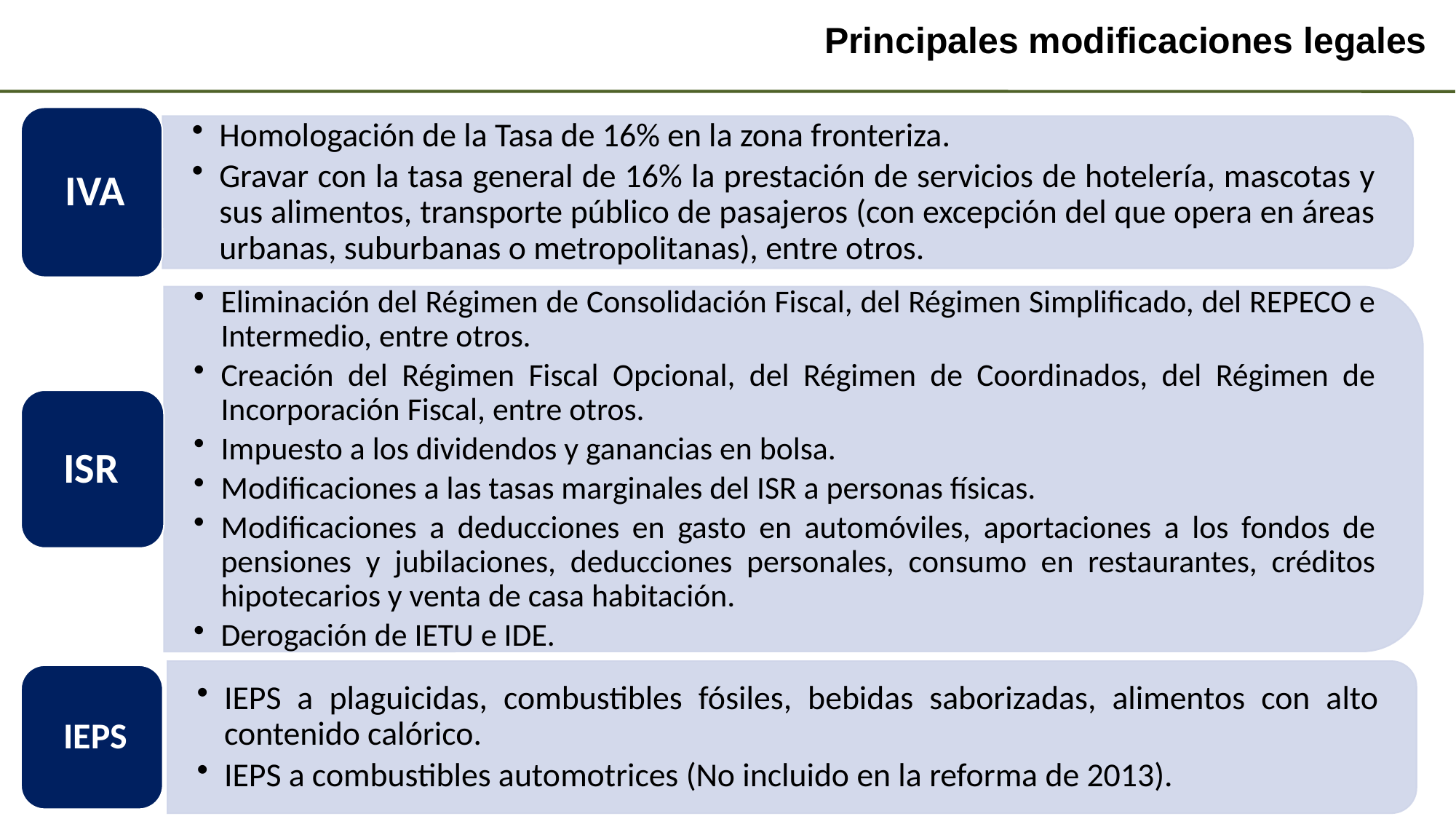

#
Principales modificaciones legales
Homologación de la Tasa de 16% en la zona fronteriza.
Gravar con la tasa general de 16% la prestación de servicios de hotelería, mascotas y sus alimentos, transporte público de pasajeros (con excepción del que opera en áreas urbanas, suburbanas o metropolitanas), entre otros.
IVA
Eliminación del Régimen de Consolidación Fiscal, del Régimen Simplificado, del REPECO e Intermedio, entre otros.
Creación del Régimen Fiscal Opcional, del Régimen de Coordinados, del Régimen de Incorporación Fiscal, entre otros.
Impuesto a los dividendos y ganancias en bolsa.
Modificaciones a las tasas marginales del ISR a personas físicas.
Modificaciones a deducciones en gasto en automóviles, aportaciones a los fondos de pensiones y jubilaciones, deducciones personales, consumo en restaurantes, créditos hipotecarios y venta de casa habitación.
Derogación de IETU e IDE.
ISR
IEPS a plaguicidas, combustibles fósiles, bebidas saborizadas, alimentos con alto contenido calórico.
IEPS a combustibles automotrices (No incluido en la reforma de 2013).
IEPS